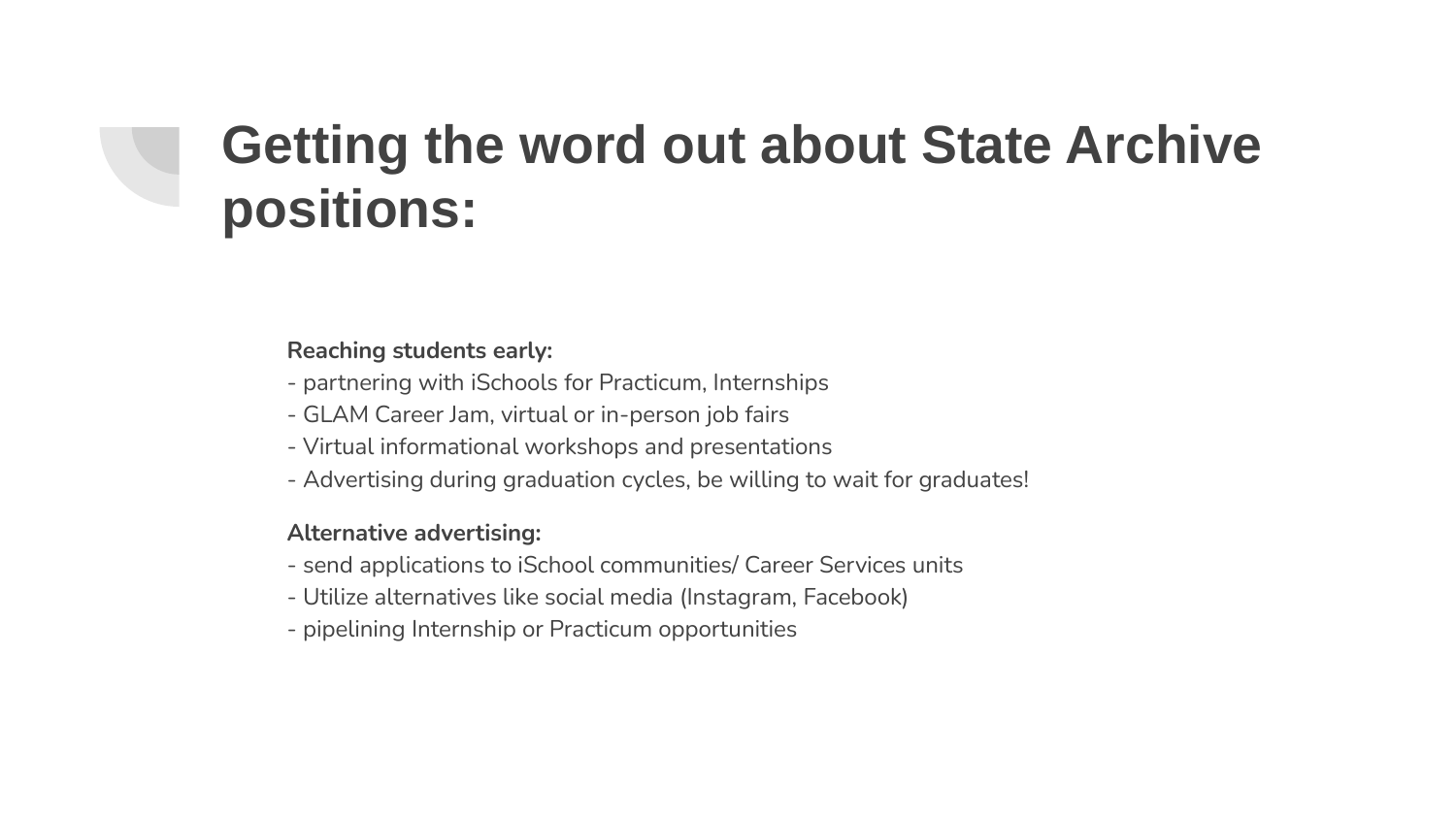

# Getting the word out about State Archive positions:
Reaching students early:
- partnering with iSchools for Practicum, Internships
- GLAM Career Jam, virtual or in-person job fairs
- Virtual informational workshops and presentations
- Advertising during graduation cycles, be willing to wait for graduates!
Alternative advertising:
- send applications to iSchool communities/ Career Services units
- Utilize alternatives like social media (Instagram, Facebook)
- pipelining Internship or Practicum opportunities